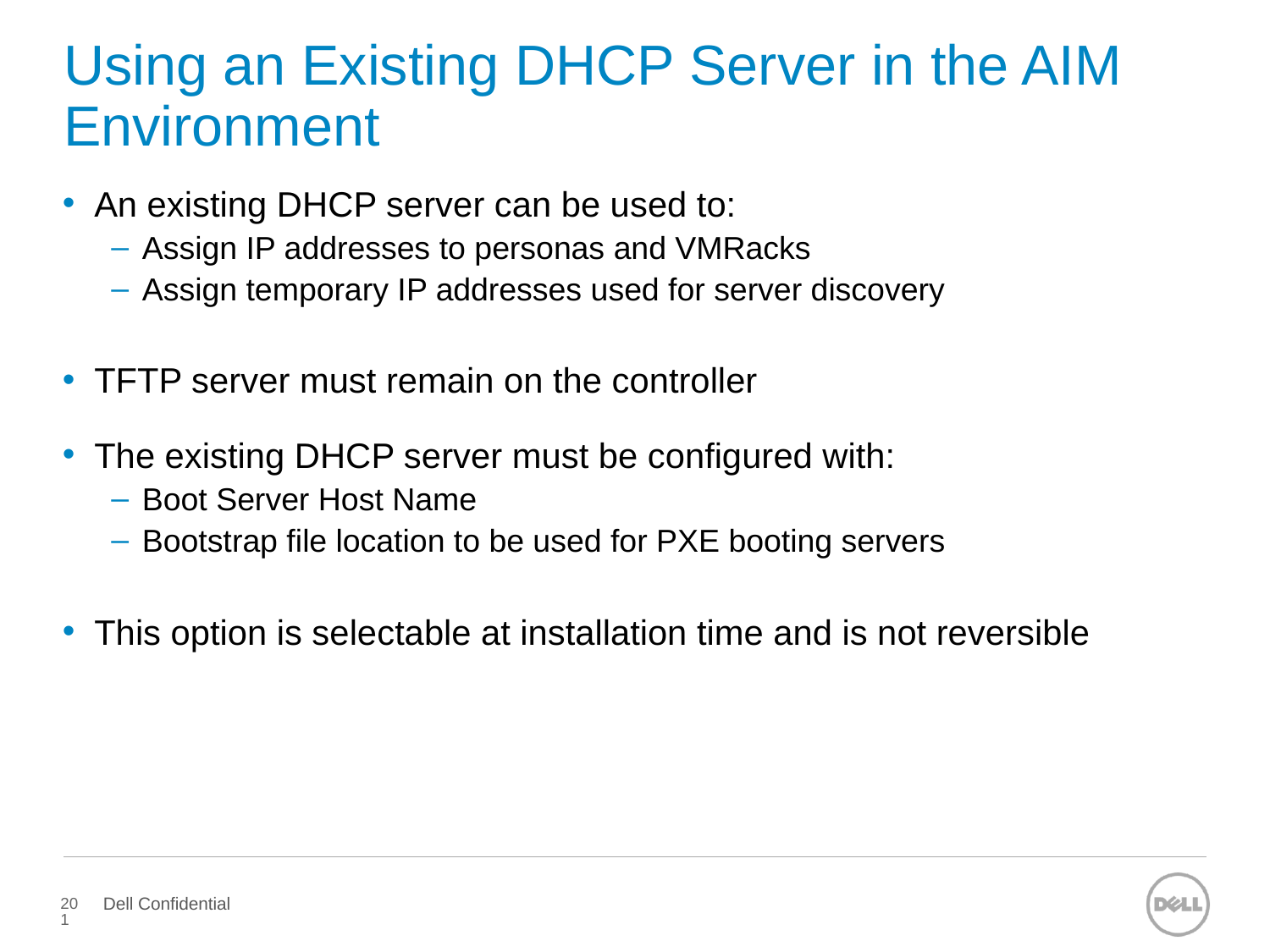

# Using an Existing DHCP Server in the AIM Environment
An existing DHCP server can be used to:
Assign IP addresses to personas and VMRacks
Assign temporary IP addresses used for server discovery

TFTP server must remain on the controller

The existing DHCP server must be configured with:
Boot Server Host Name
Bootstrap file location to be used for PXE booting servers

This option is selectable at installation time and is not reversible